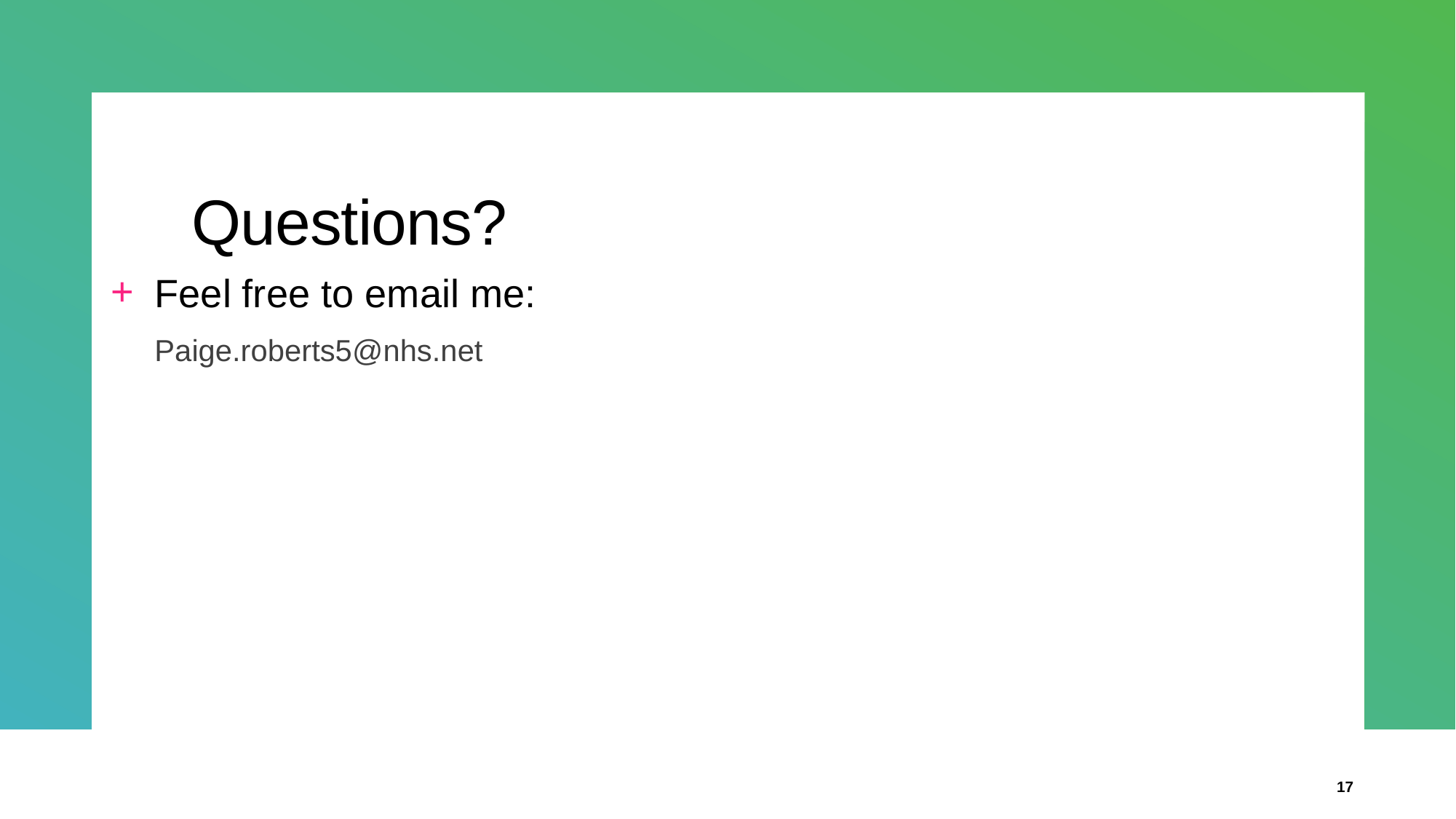

# Questions?
Feel free to email me:
Paige.roberts5@nhs.net
17